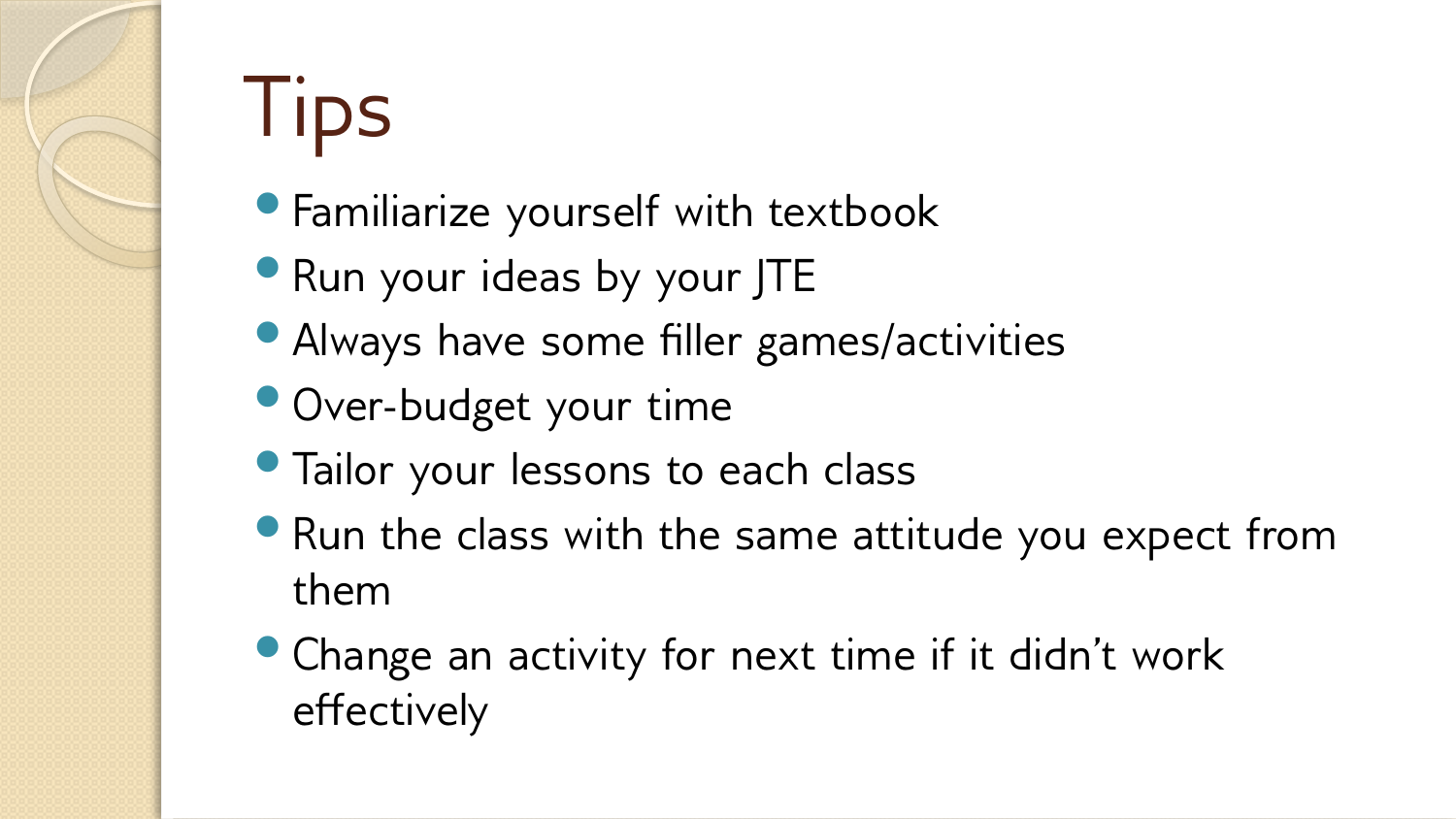

# Tips
Familiarize yourself with textbook
Run your ideas by your JTE
Always have some filler games/activities
Over-budget your time
Tailor your lessons to each class
Run the class with the same attitude you expect from them
Change an activity for next time if it didn’t work effectively